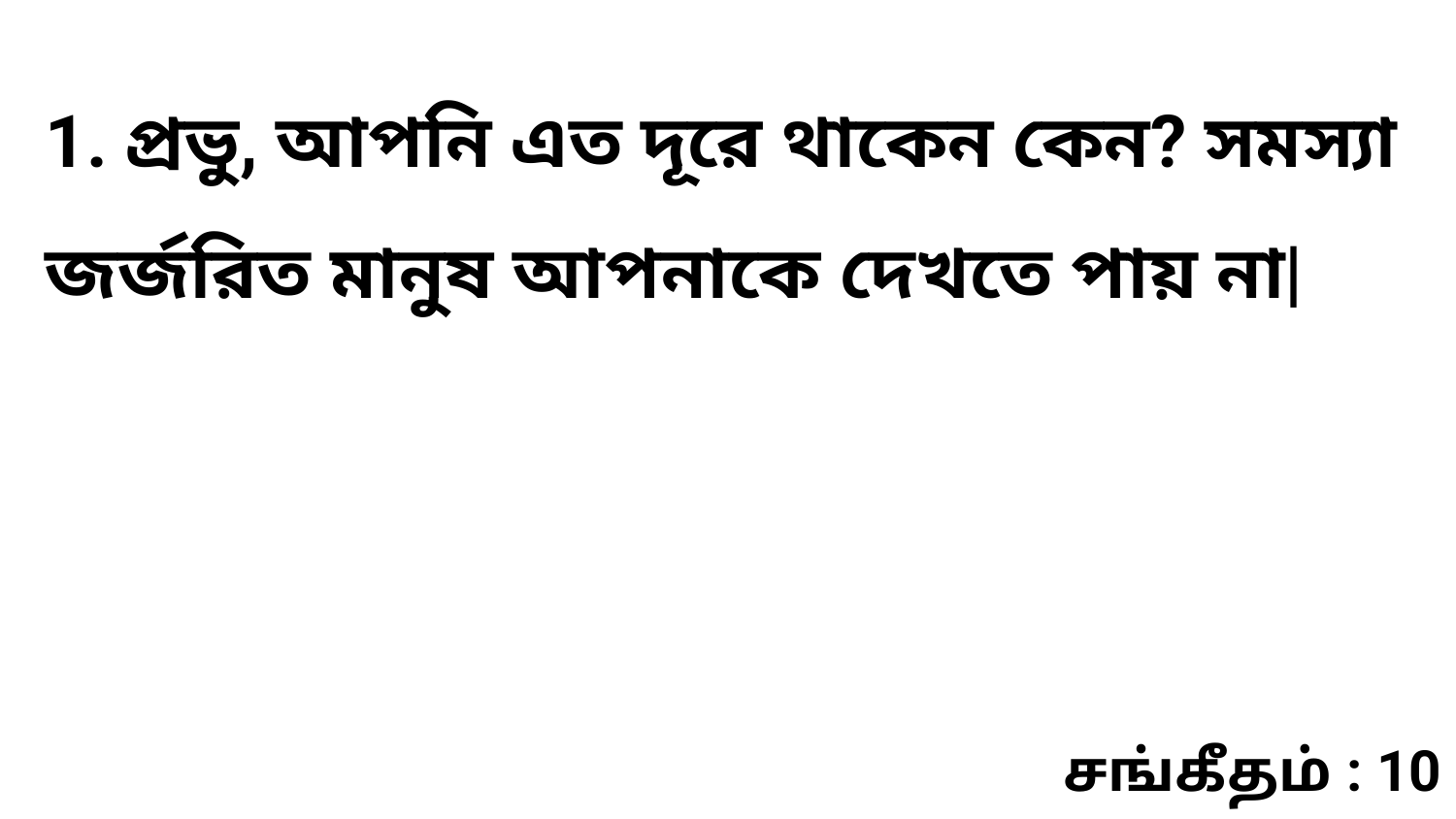

1. প্রভু, আপনি এত দূরে থাকেন কেন? সমস্যা জর্জরিত মানুষ আপনাকে দেখতে পায় না|
சங்கீதம் : 10